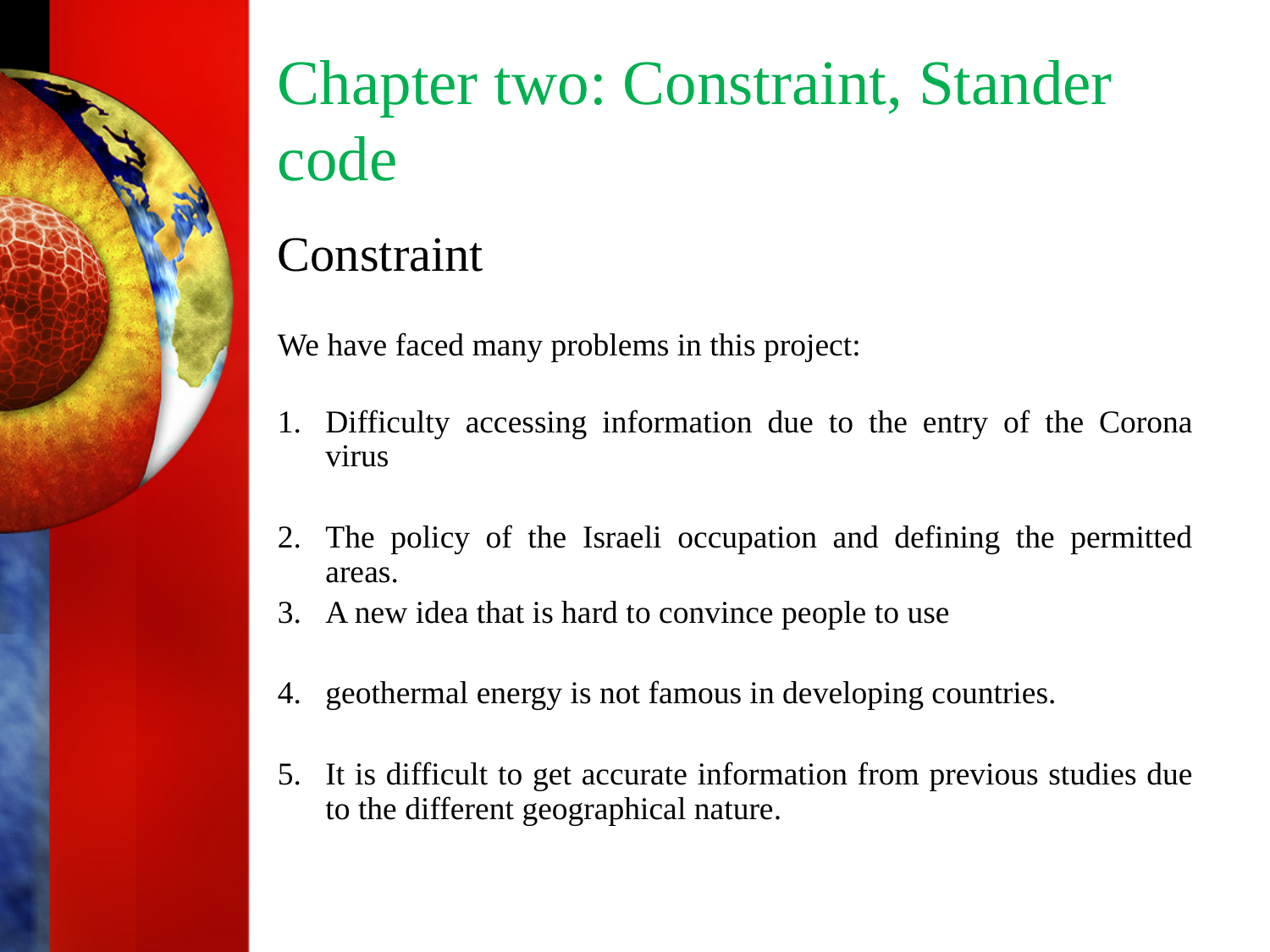

# Chapter two: Constraint, Stander code
Constraint

We have faced many problems in this project:

Difficulty accessing information due to the entry of the Corona virus

The policy of the Israeli occupation and defining the permitted areas.
A new idea that is hard to convince people to use

geothermal energy is not famous in developing countries.

It is difficult to get accurate information from previous studies due to the different geographical nature.